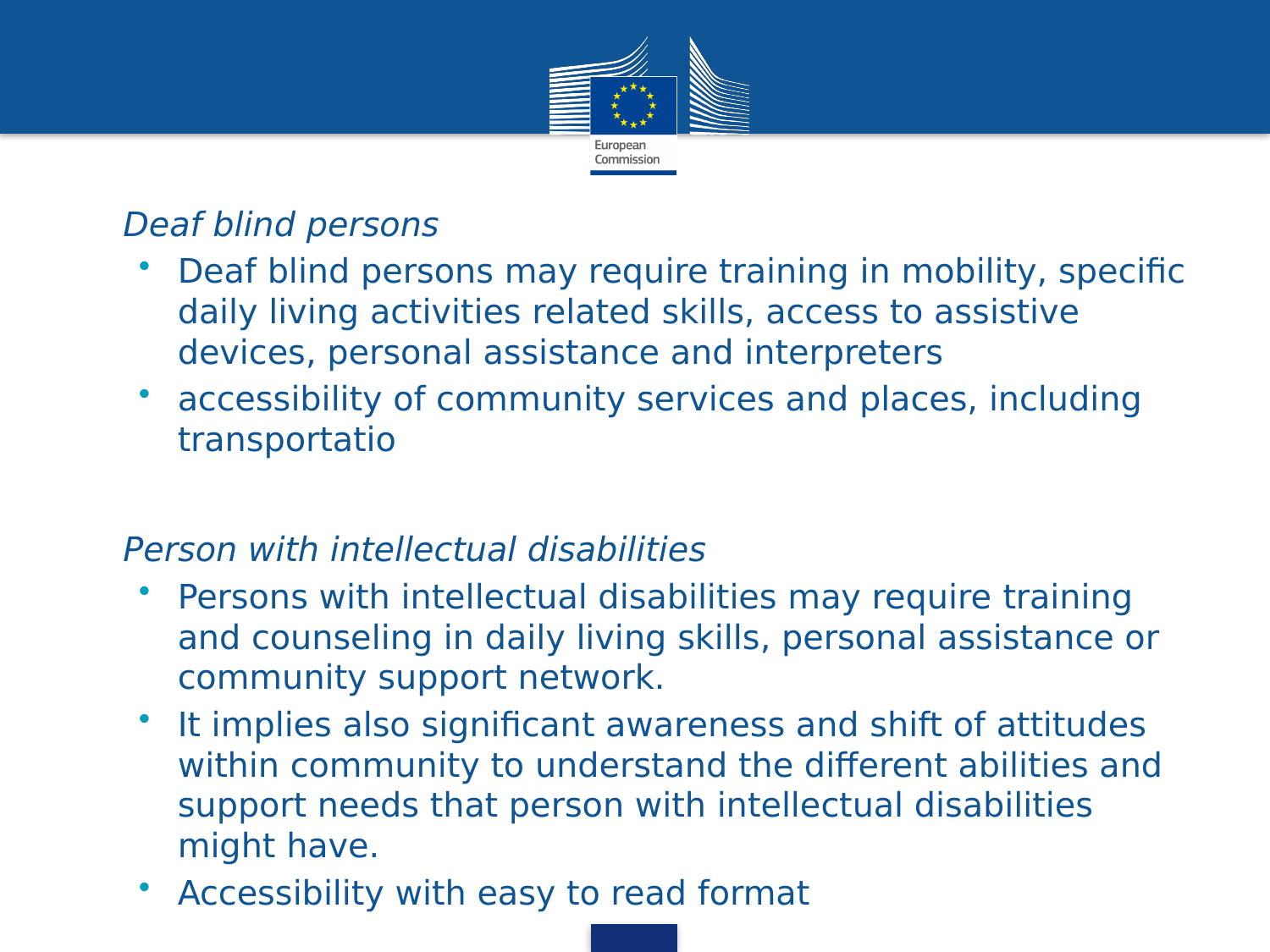

Deaf blind persons
Deaf blind persons may require training in mobility, specific daily living activities related skills, access to assistive devices, personal assistance and interpreters
accessibility of community services and places, including transportatio

Person with intellectual disabilities
Persons with intellectual disabilities may require training and counseling in daily living skills, personal assistance or community support network.
It implies also significant awareness and shift of attitudes within community to understand the different abilities and support needs that person with intellectual disabilities might have.
Accessibility with easy to read format